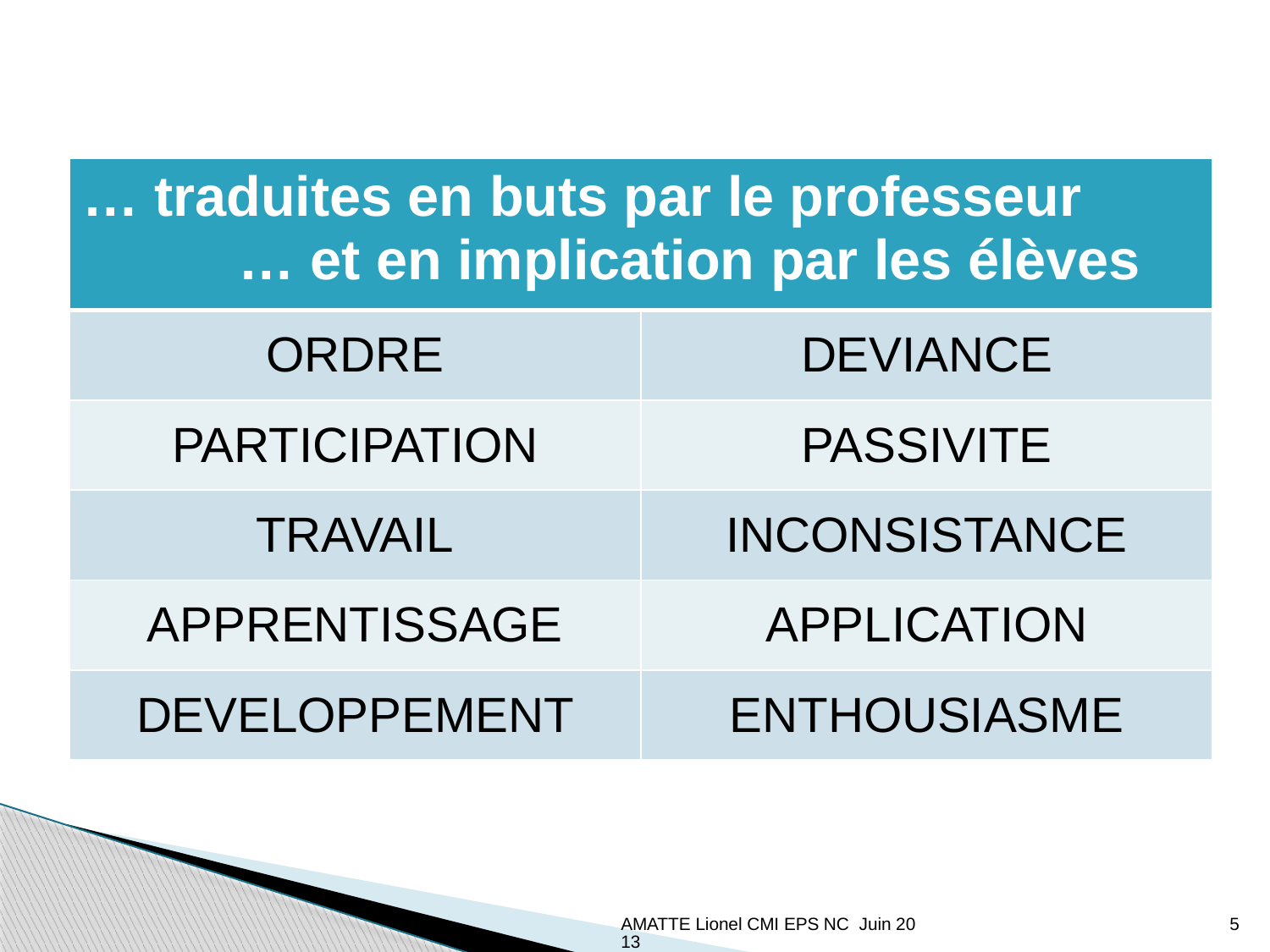

| … traduites en buts par le professeur … et en implication par les élèves |  |
| --- | --- |
| ORDRE | DEVIANCE |
| PARTICIPATION | PASSIVITE |
| TRAVAIL | INCONSISTANCE |
| APPRENTISSAGE | APPLICATION |
| DEVELOPPEMENT | ENTHOUSIASME |
AMATTE Lionel CMI EPS NC  Juin 2013
5